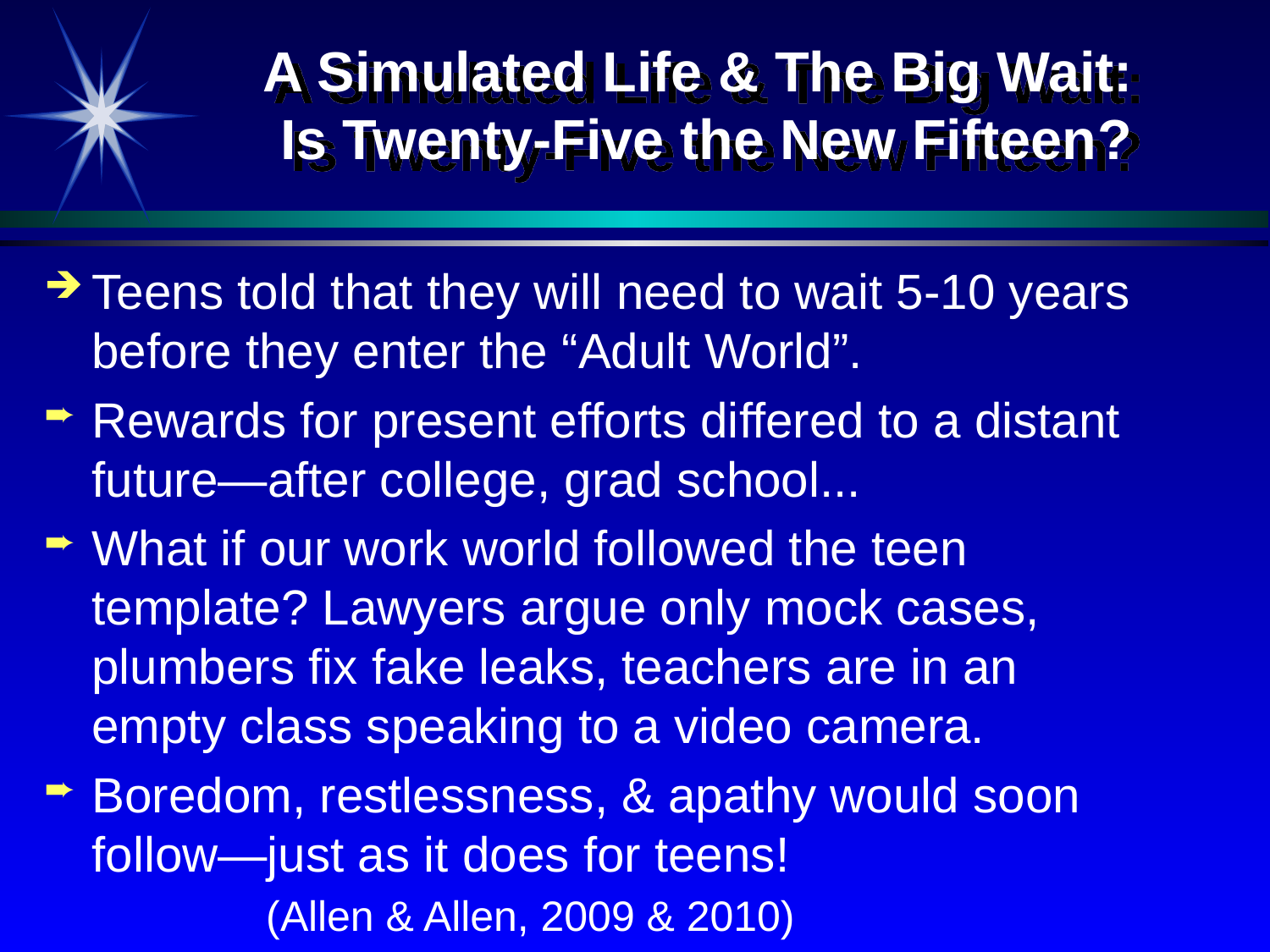

# A Simulated Life & The Big Wait: Is Twenty-Five the New Fifteen?
Teens told that they will need to wait 5-10 years before they enter the “Adult World”.
Rewards for present efforts differed to a distant future—after college, grad school...
What if our work world followed the teen template? Lawyers argue only mock cases, plumbers fix fake leaks, teachers are in an empty class speaking to a video camera.
Boredom, restlessness, & apathy would soon follow—just as it does for teens!                    		    (Allen & Allen, 2009 & 2010)